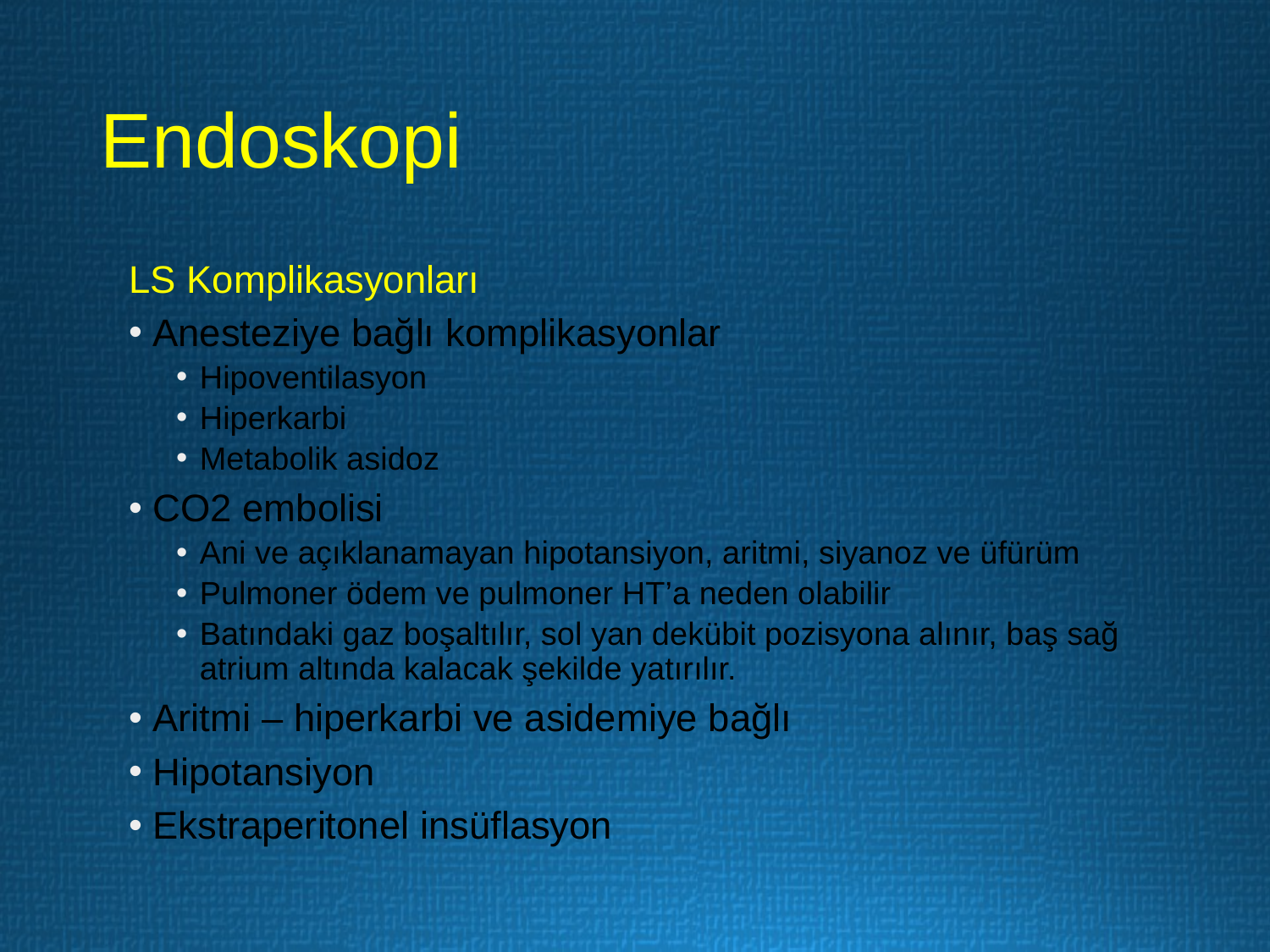

# Endoskopi
LS Komplikasyonları
Anesteziye bağlı komplikasyonlar
Hipoventilasyon
Hiperkarbi
Metabolik asidoz
CO2 embolisi
Ani ve açıklanamayan hipotansiyon, aritmi, siyanoz ve üfürüm
Pulmoner ödem ve pulmoner HT’a neden olabilir
Batındaki gaz boşaltılır, sol yan dekübit pozisyona alınır, baş sağ atrium altında kalacak şekilde yatırılır.
Aritmi – hiperkarbi ve asidemiye bağlı
Hipotansiyon
Ekstraperitonel insüflasyon